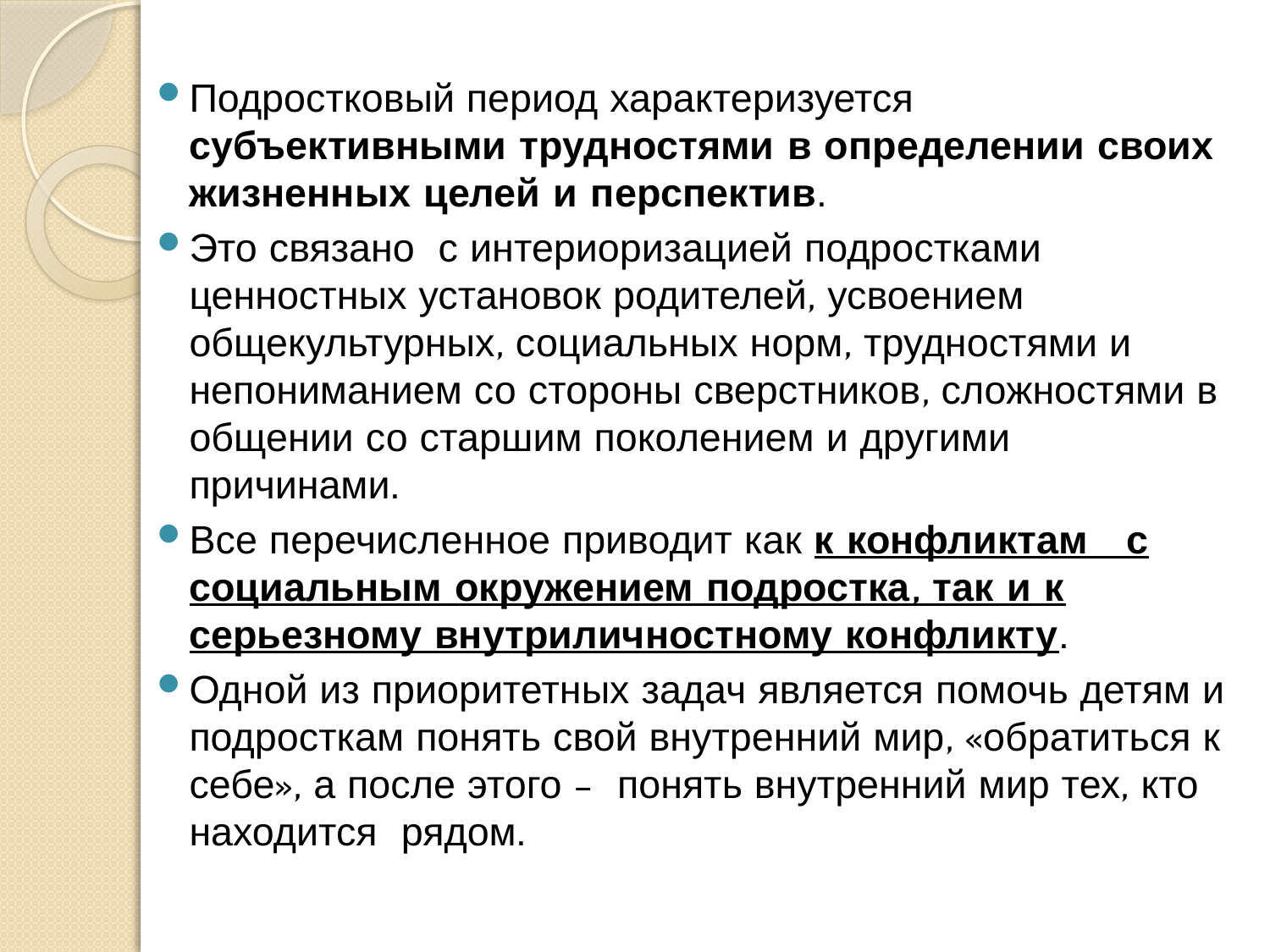

Подростковый период характеризуется субъективными трудностями в определении своих жизненных целей и перспектив.
Это связано  с интериоризацией подростками ценностных установок родителей, усвоением общекультурных, социальных норм, трудностями и непониманием со стороны сверстников, сложностями в общении со старшим поколением и другими причинами.
Все перечисленное приводит как к конфликтам   с социальным окружением подростка, так и к серьезному внутриличностному конфликту.
Одной из приоритетных задач является помочь детям и подросткам понять свой внутренний мир, «обратиться к себе», а после этого –  понять внутренний мир тех, кто находится  рядом.